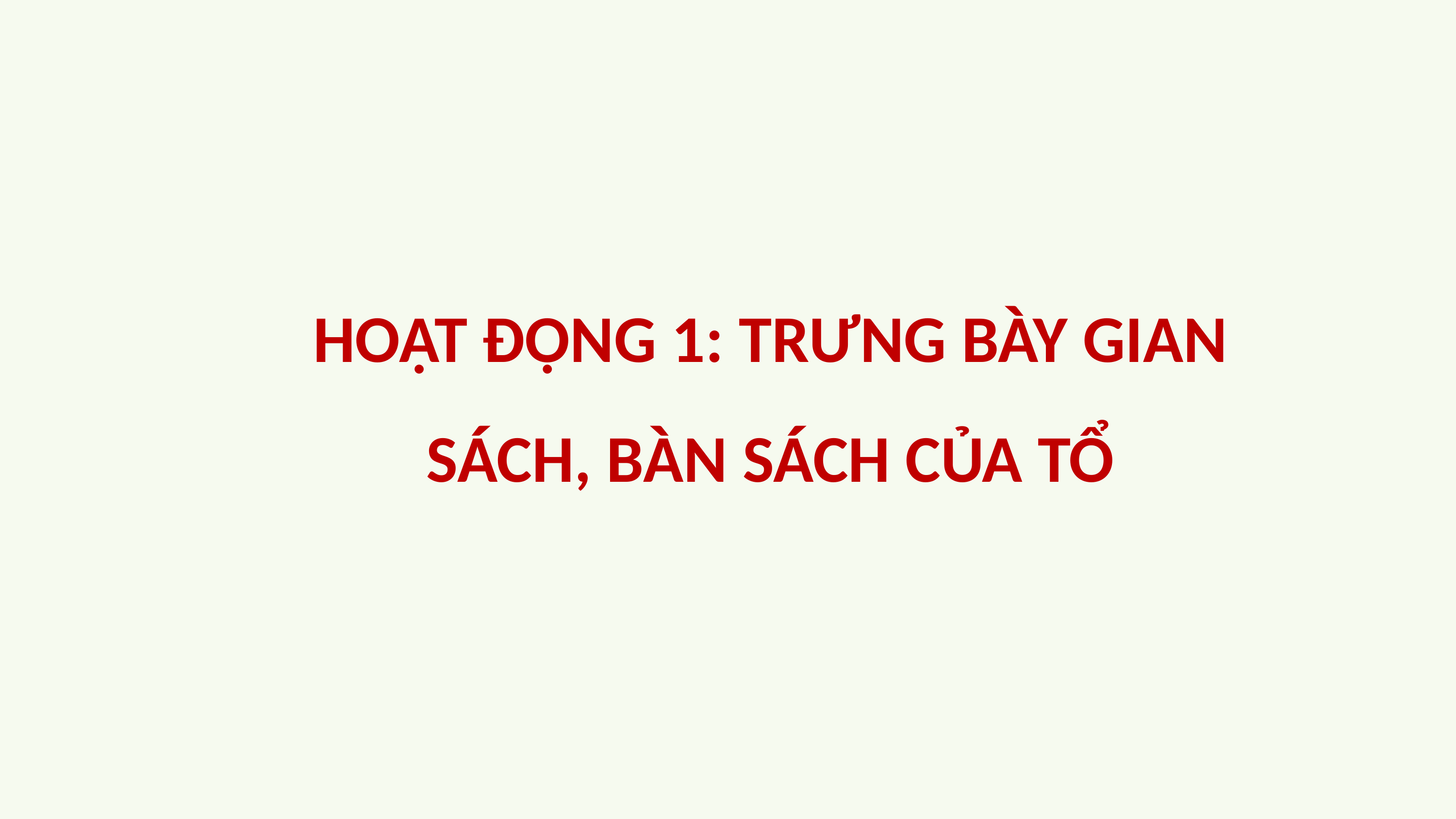

HOẠT ĐỘNG 1: TRƯNG BÀY GIAN SÁCH, BÀN SÁCH CỦA TỔ